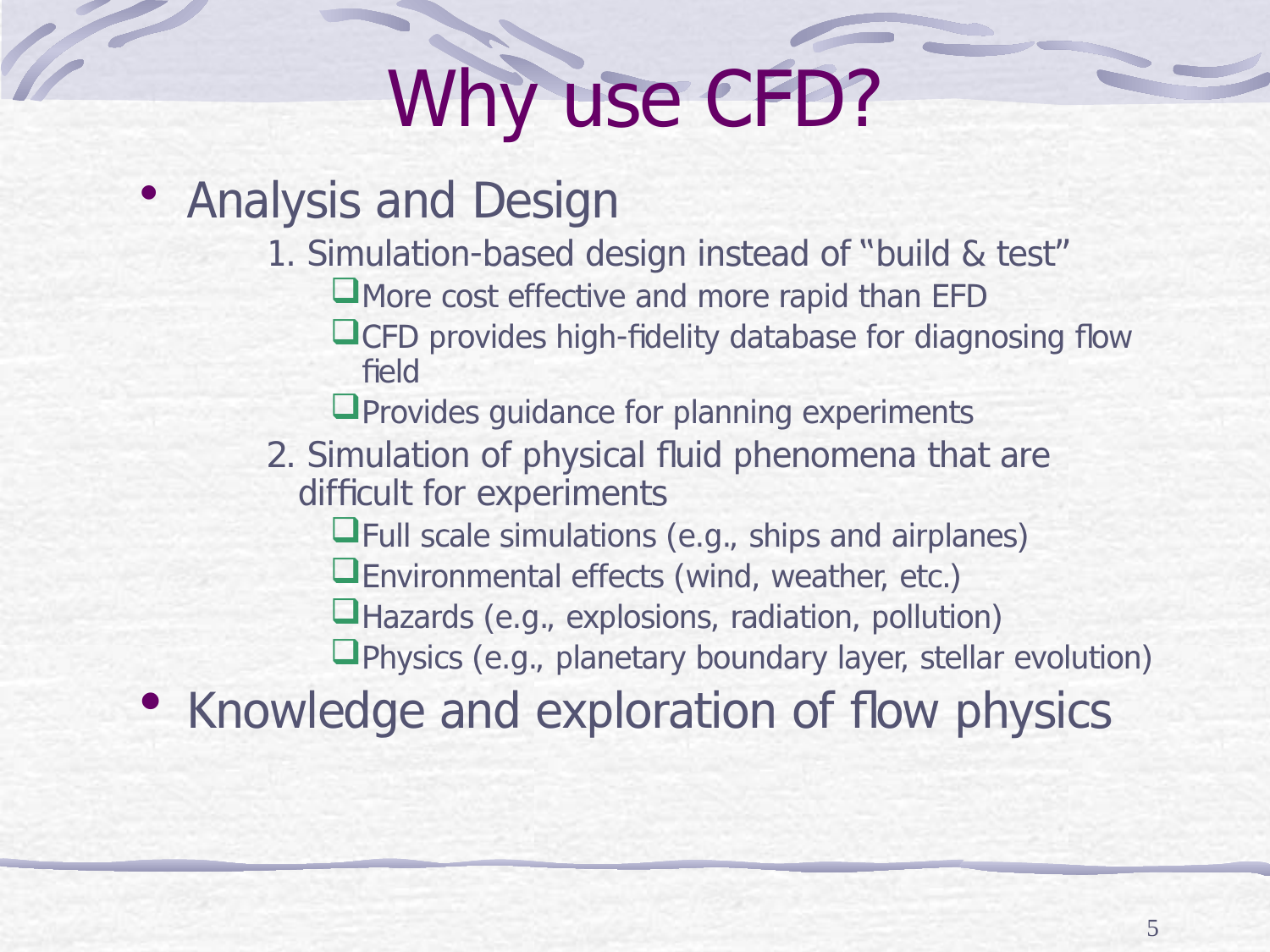

# Why use CFD?
Analysis and Design
1. Simulation-based design instead of “build & test”
More cost effective and more rapid than EFD
CFD provides high-fidelity database for diagnosing flow field
Provides guidance for planning experiments
2. Simulation of physical fluid phenomena that are difficult for experiments
Full scale simulations (e.g., ships and airplanes)
Environmental effects (wind, weather, etc.)
Hazards (e.g., explosions, radiation, pollution)
Physics (e.g., planetary boundary layer, stellar evolution)
Knowledge and exploration of flow physics

5